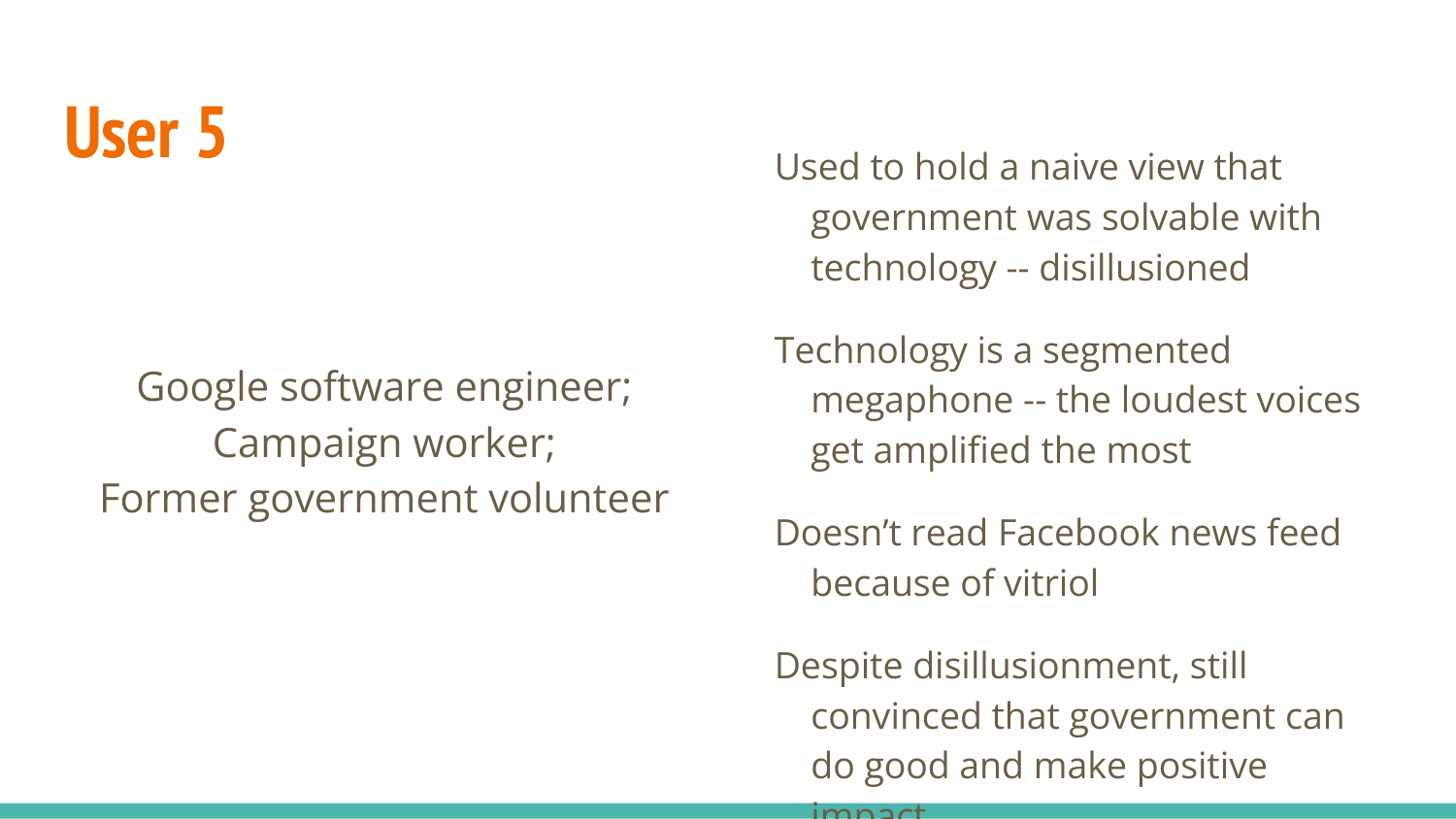

# User 5
Used to hold a naive view that government was solvable with technology -- disillusioned
Technology is a segmented megaphone -- the loudest voices get amplified the most
Doesn’t read Facebook news feed because of vitriol
Despite disillusionment, still convinced that government can do good and make positive impact

Google software engineer;
Campaign worker;
Former government volunteer